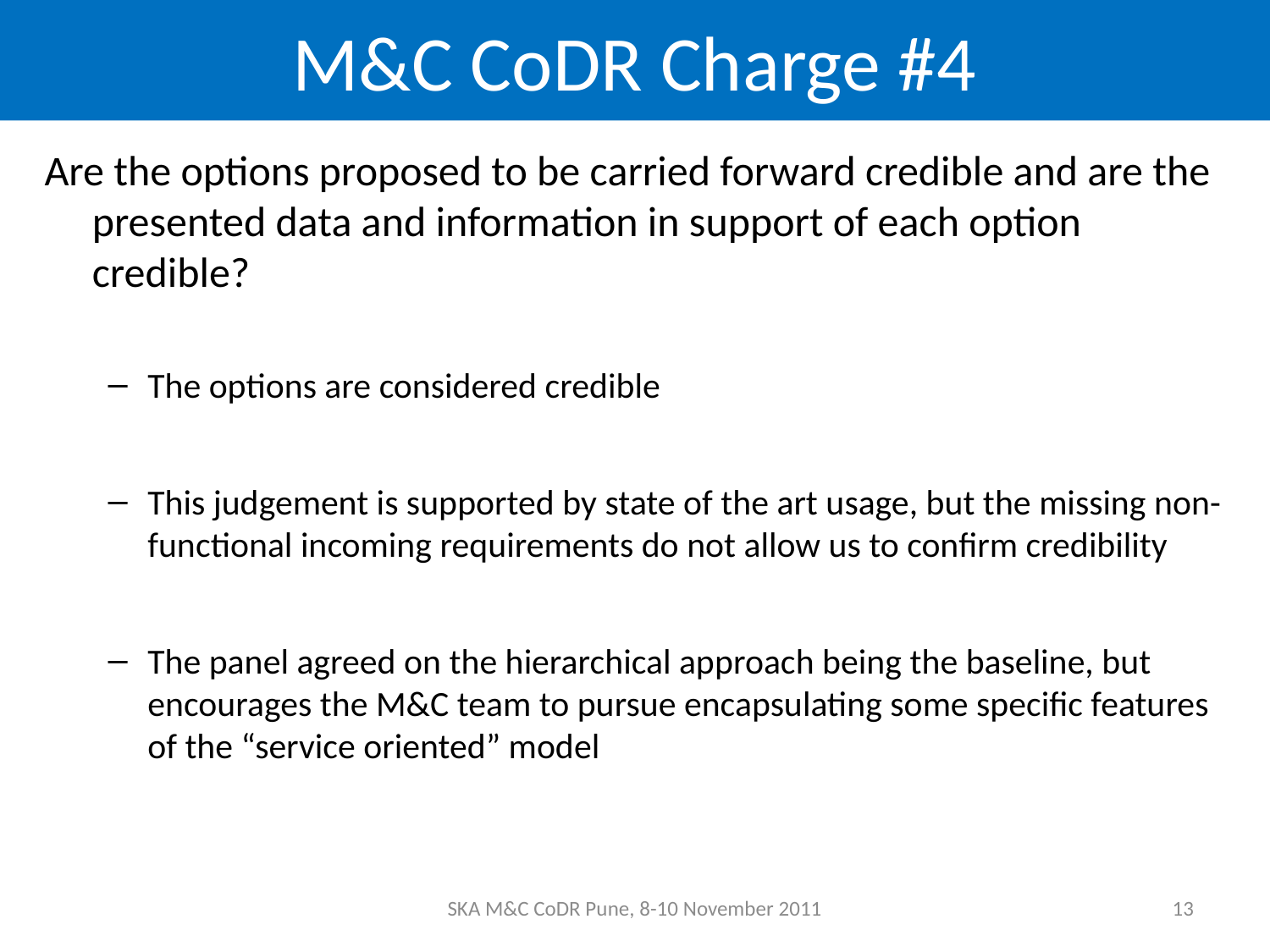

# M&C CoDR Charge #4
Are the options proposed to be carried forward credible and are the presented data and information in support of each option credible?

The options are considered credible

This judgement is supported by state of the art usage, but the missing non-functional incoming requirements do not allow us to confirm credibility

The panel agreed on the hierarchical approach being the baseline, but encourages the M&C team to pursue encapsulating some specific features of the “service oriented” model

SKA M&C CoDR Pune, 8-10 November 2011
13